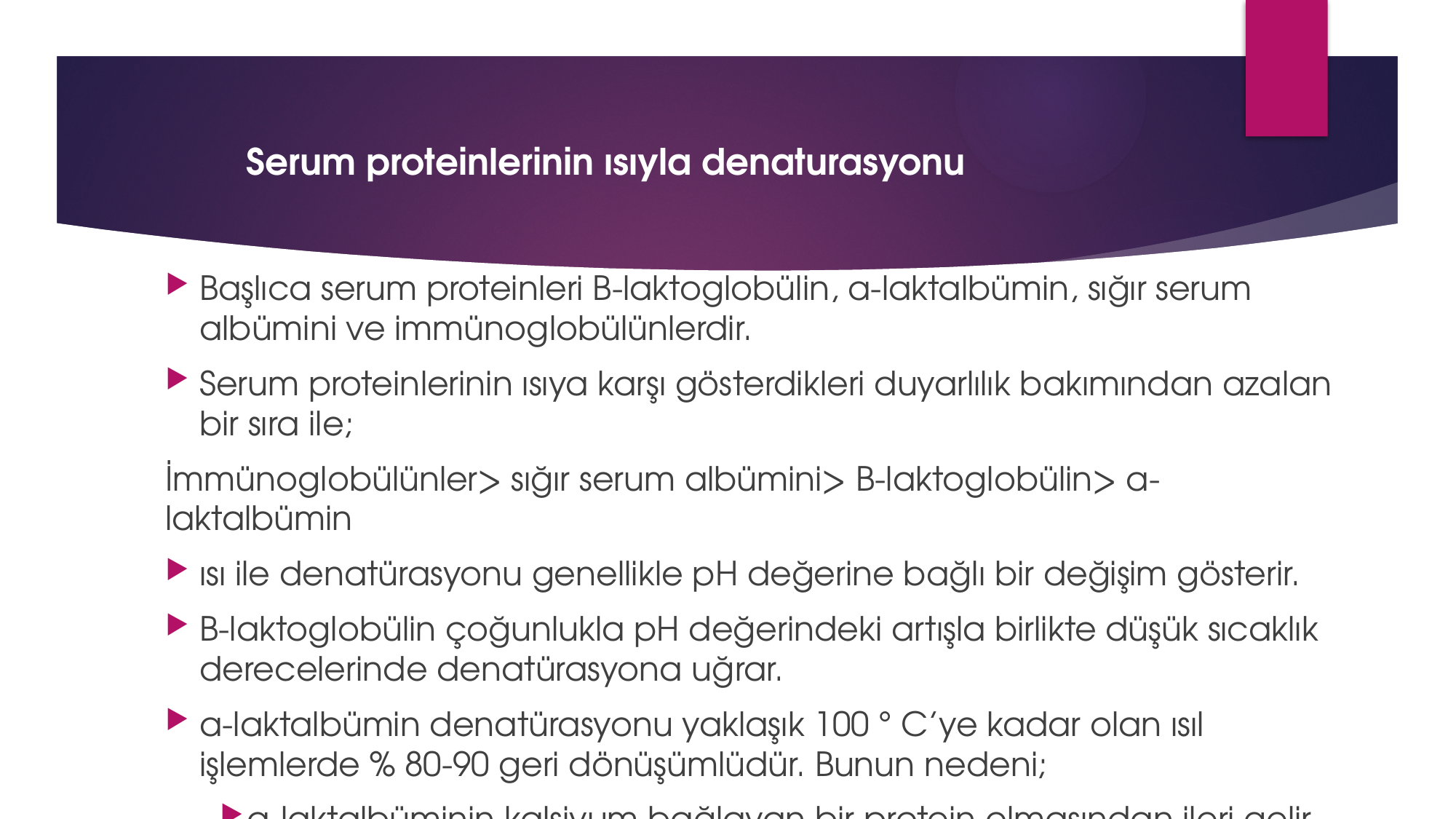

Serum proteinlerinin ısıyla denaturasyonu
Başlıca serum proteinleri B-laktoglobülin, a-laktalbümin, sığır serum albümini ve immünoglobülünlerdir.
Serum proteinlerinin ısıya karşı gösterdikleri duyarlılık bakımından azalan bir sıra ile;
İmmünoglobülünler> sığır serum albümini> B-laktoglobülin> a-laktalbümin
ısı ile denatürasyonu genellikle pH değerine bağlı bir değişim gösterir.
B-laktoglobülin çoğunlukla pH değerindeki artışla birlikte düşük sıcaklık derecelerinde denatürasyona uğrar.
a-laktalbümin denatürasyonu yaklaşık 100 ° C’ye kadar olan ısıl işlemlerde % 80-90 geri dönüşümlüdür. Bunun nedeni;
a-laktalbüminin kalsiyum bağlayan bir protein olmasından ileri gelir.